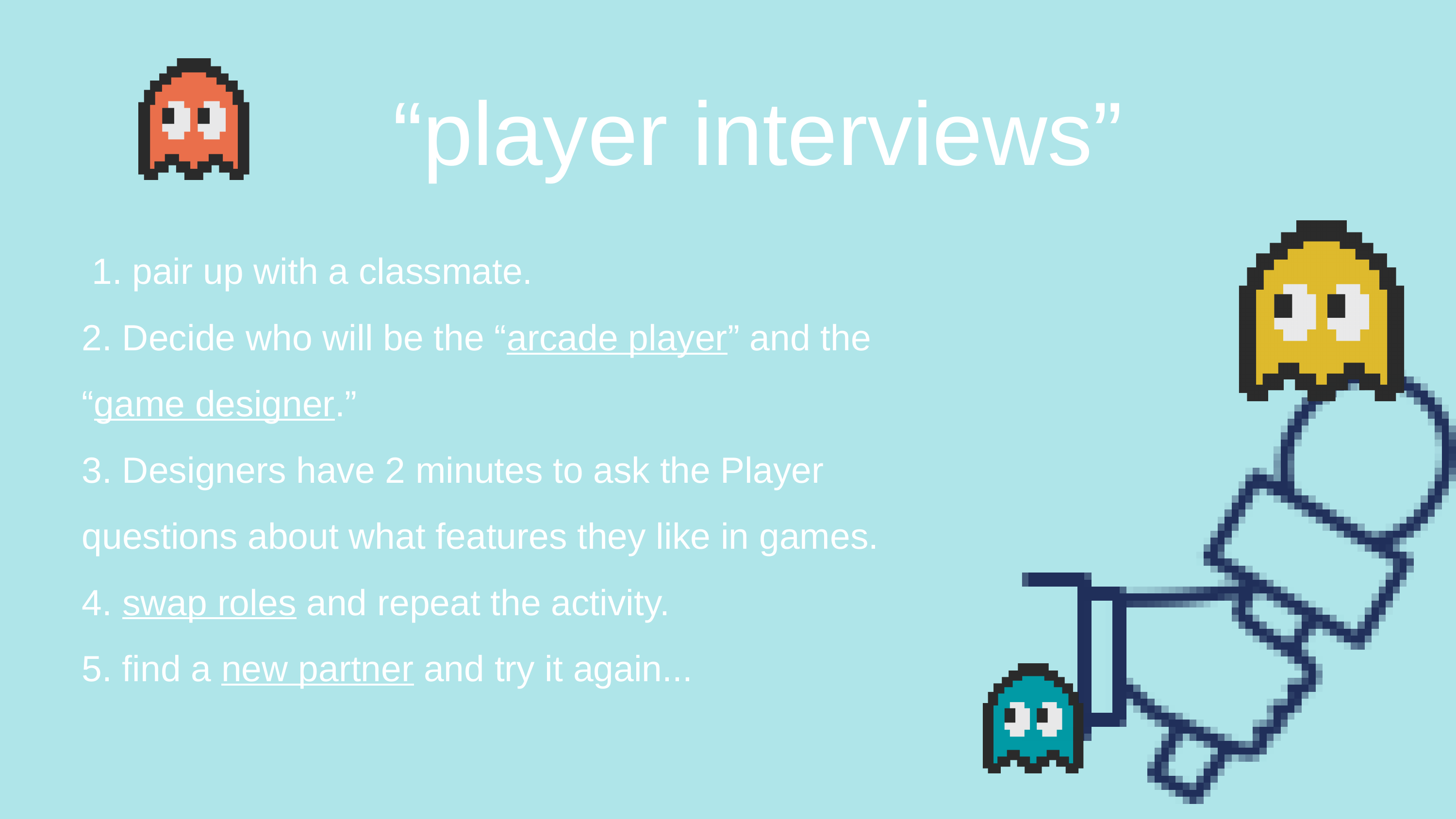

“player interviews”

 1. pair up with a classmate.
2. Decide who will be the “arcade player” and the “game designer.”
3. Designers have 2 minutes to ask the Player questions about what features they like in games.
4. swap roles and repeat the activity.
5. find a new partner and try it again...